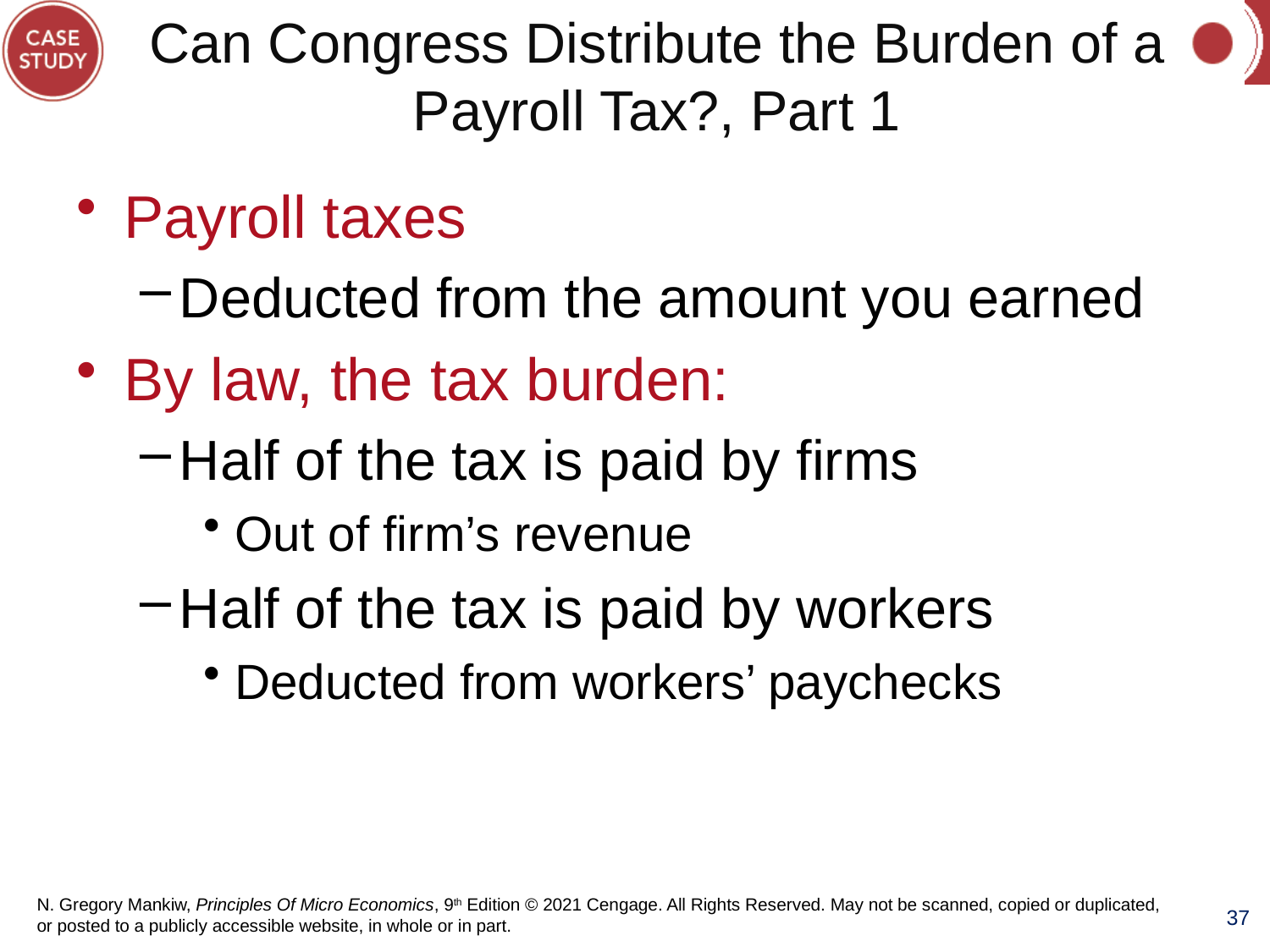

# Can Congress Distribute the Burden of a Payroll Tax?, Part 1
Payroll taxes
Deducted from the amount you earned
By law, the tax burden:
Half of the tax is paid by firms
Out of firm’s revenue
Half of the tax is paid by workers
Deducted from workers’ paychecks
37